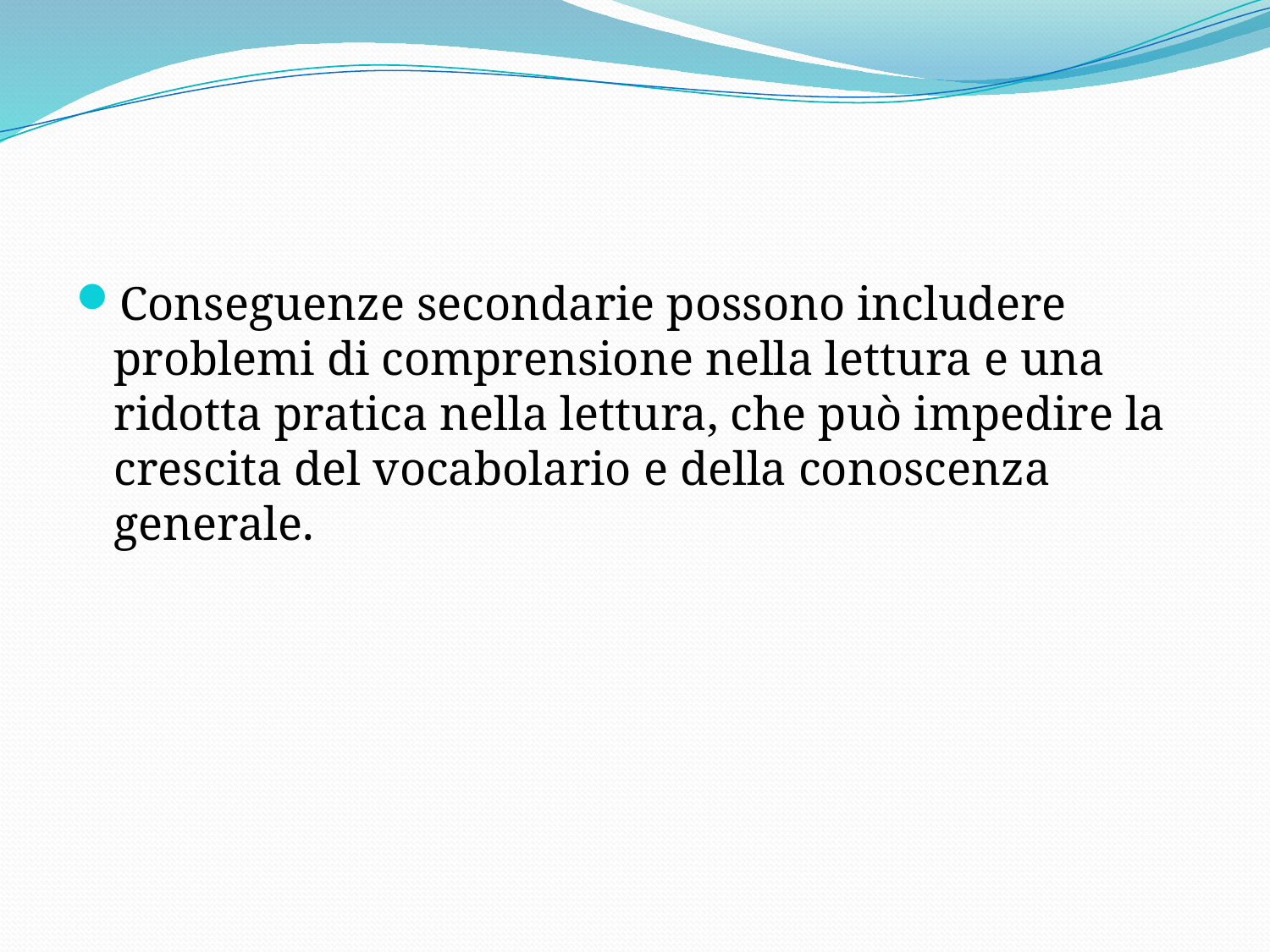

Conseguenze secondarie possono includere problemi di comprensione nella lettura e una ridotta pratica nella lettura, che può impedire la crescita del vocabolario e della conoscenza generale.